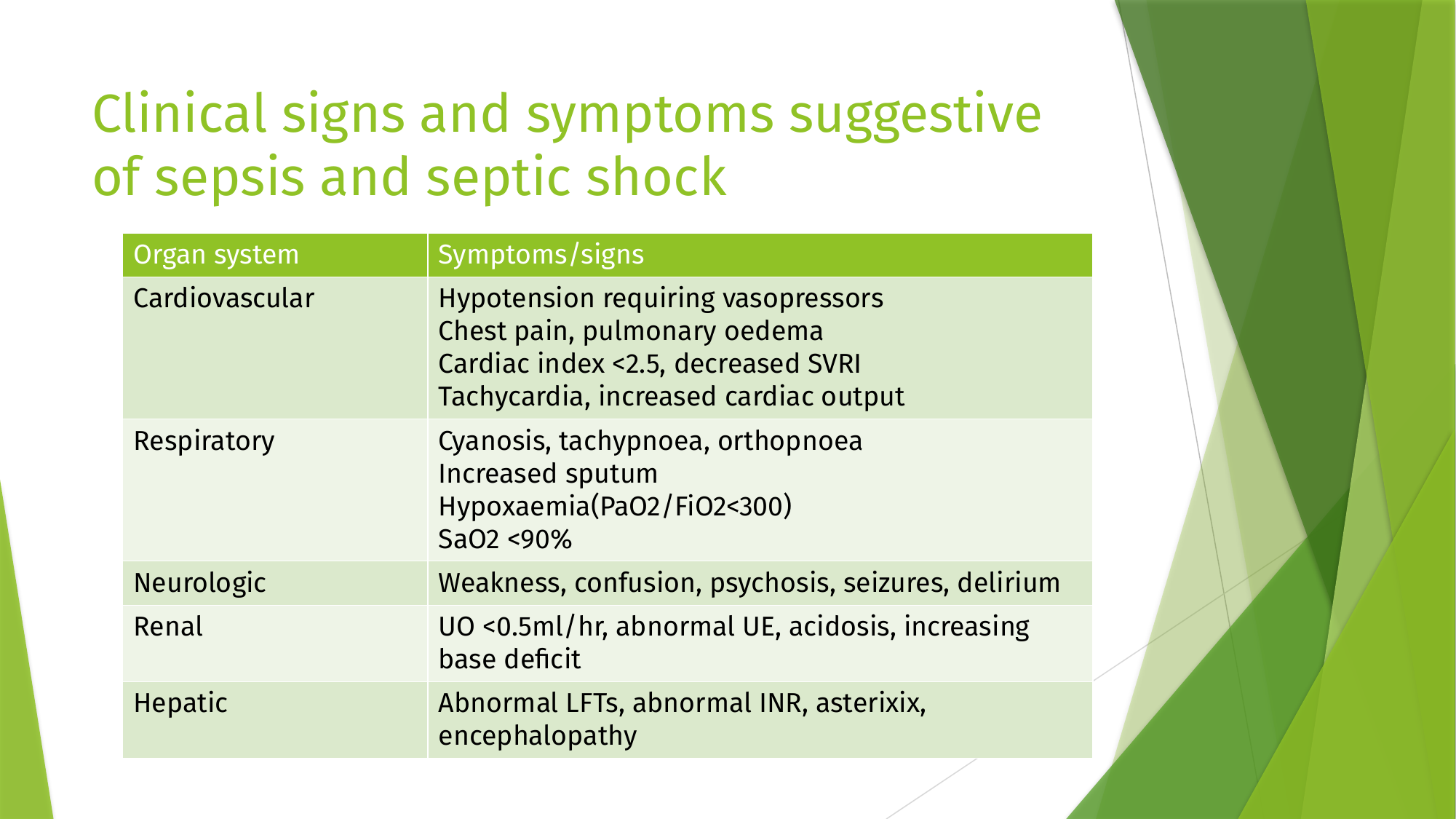

# Clinical signs and symptoms suggestive of sepsis and septic shock
| Organ system | Symptoms/signs |
| --- | --- |
| Cardiovascular | Hypotension requiring vasopressors Chest pain, pulmonary oedema Cardiac index <2.5, decreased SVRI Tachycardia, increased cardiac output |
| Respiratory | Cyanosis, tachypnoea, orthopnoea Increased sputum Hypoxaemia(PaO2/FiO2<300) SaO2 <90% |
| Neurologic | Weakness, confusion, psychosis, seizures, delirium |
| Renal | UO <0.5ml/hr, abnormal UE, acidosis, increasing base deficit |
| Hepatic | Abnormal LFTs, abnormal INR, asterixix, encephalopathy |